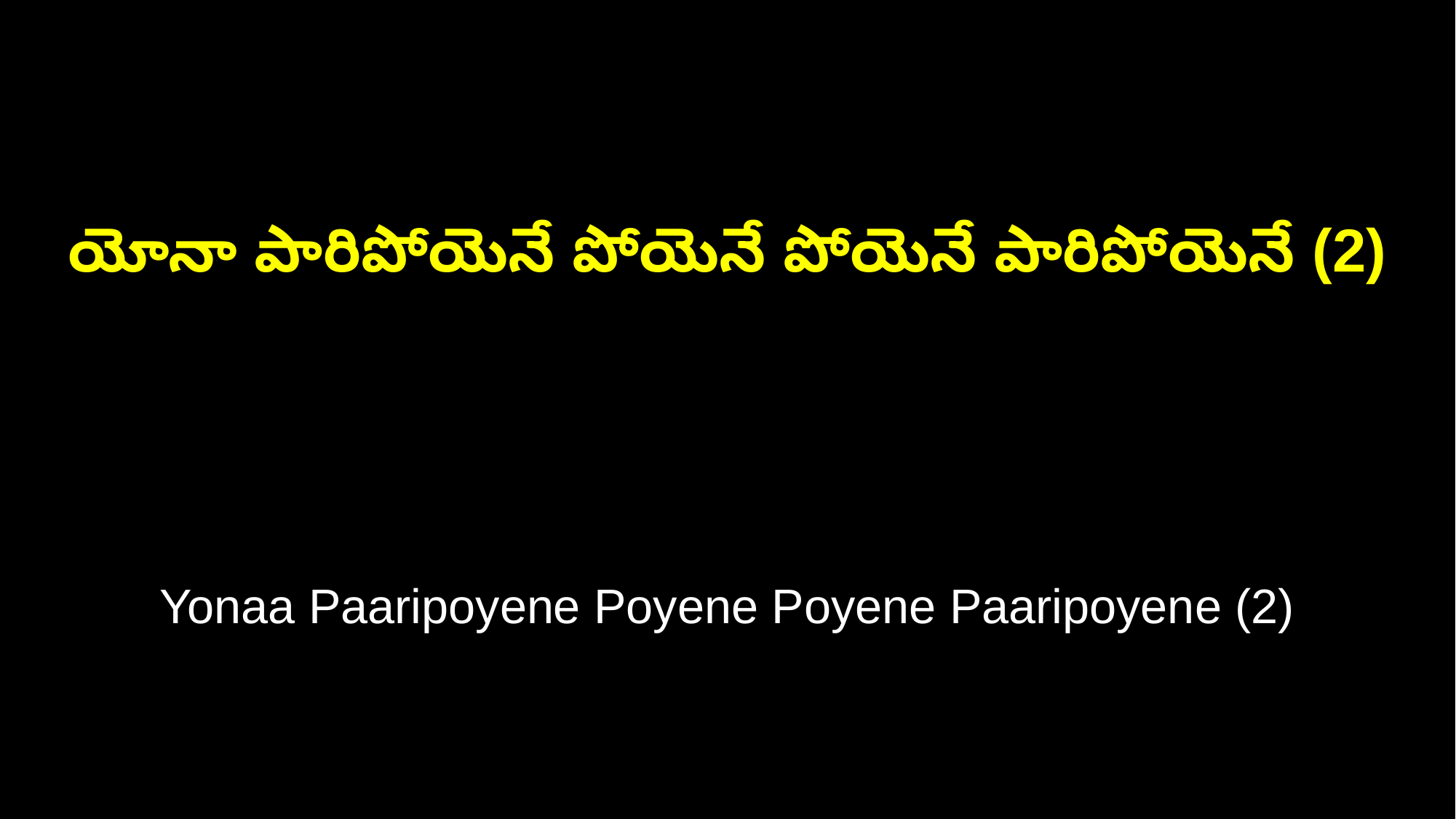

యోనా పారిపోయెనే పోయెనే పోయెనే పారిపోయెనే (2)
Yonaa Paaripoyene Poyene Poyene Paaripoyene (2)